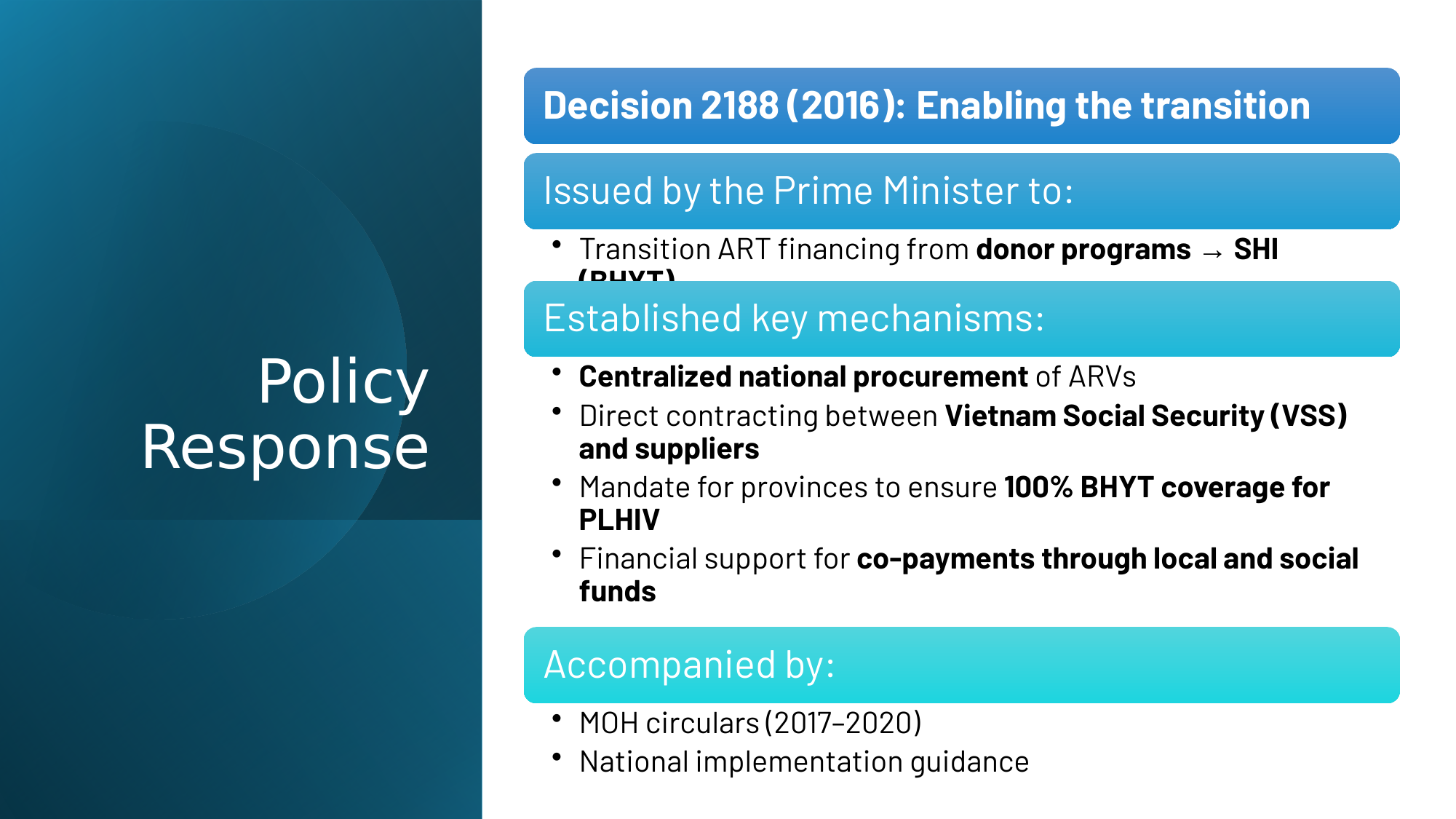

Decision 2188 (2016): Enabling the transition
Issued by the Prime Minister to:
Transition ART financing from donor programs → SHI (BHYT)
Established key mechanisms:
Centralized national procurement of ARVs
Direct contracting between Vietnam Social Security (VSS) and suppliers
Mandate for provinces to ensure 100% BHYT coverage for PLHIV
Financial support for co-payments through local and social funds
Accompanied by:
MOH circulars (2017–2020)
National implementation guidance

# Policy Response